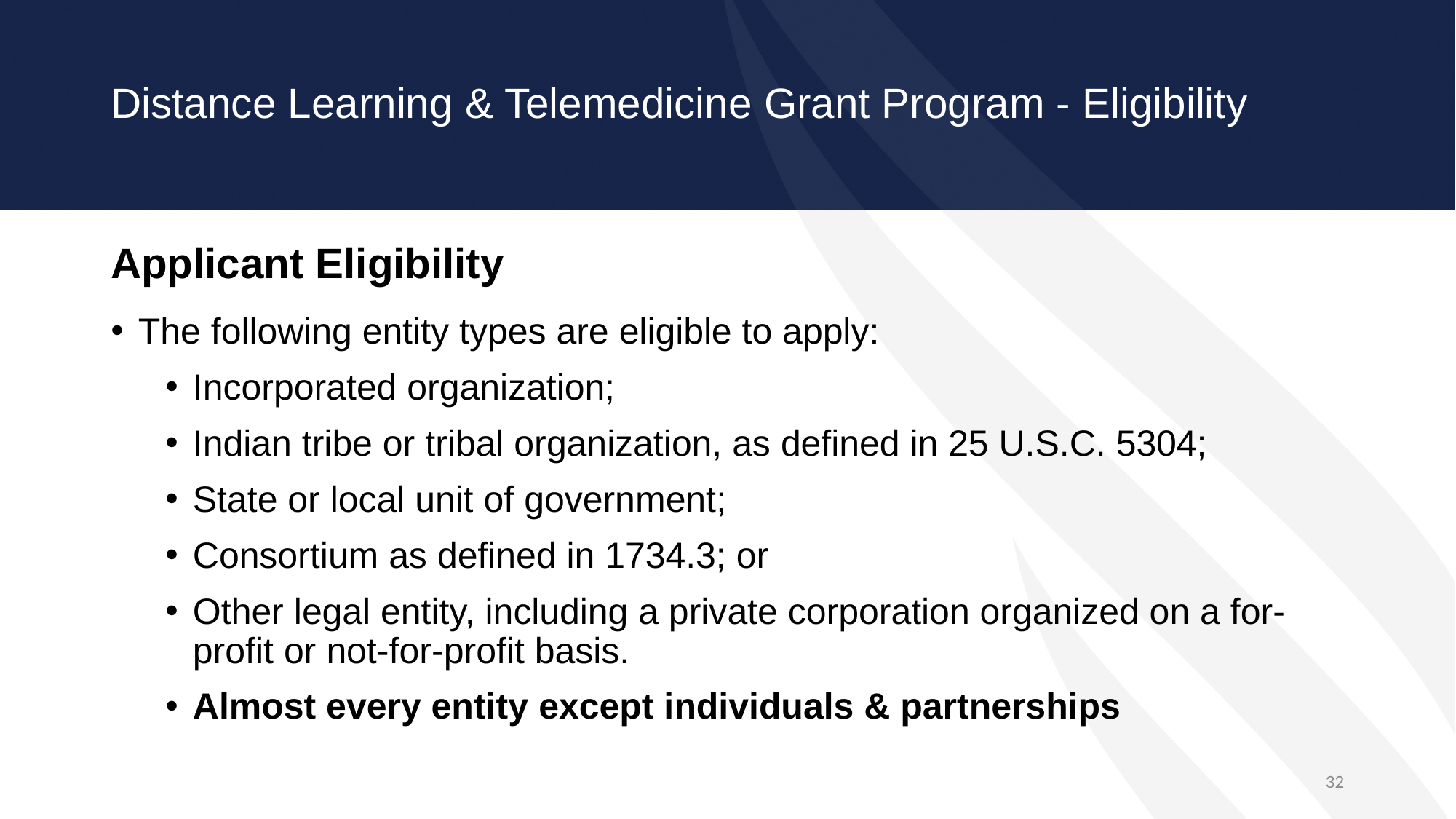

# Distance Learning & Telemedicine Grant Program - Eligibility
Applicant Eligibility
The following entity types are eligible to apply:
Incorporated organization;
Indian tribe or tribal organization, as defined in 25 U.S.C. 5304;
State or local unit of government;
Consortium as defined in 1734.3; or
Other legal entity, including a private corporation organized on a for-profit or not-for-profit basis.
Almost every entity except individuals & partnerships
32